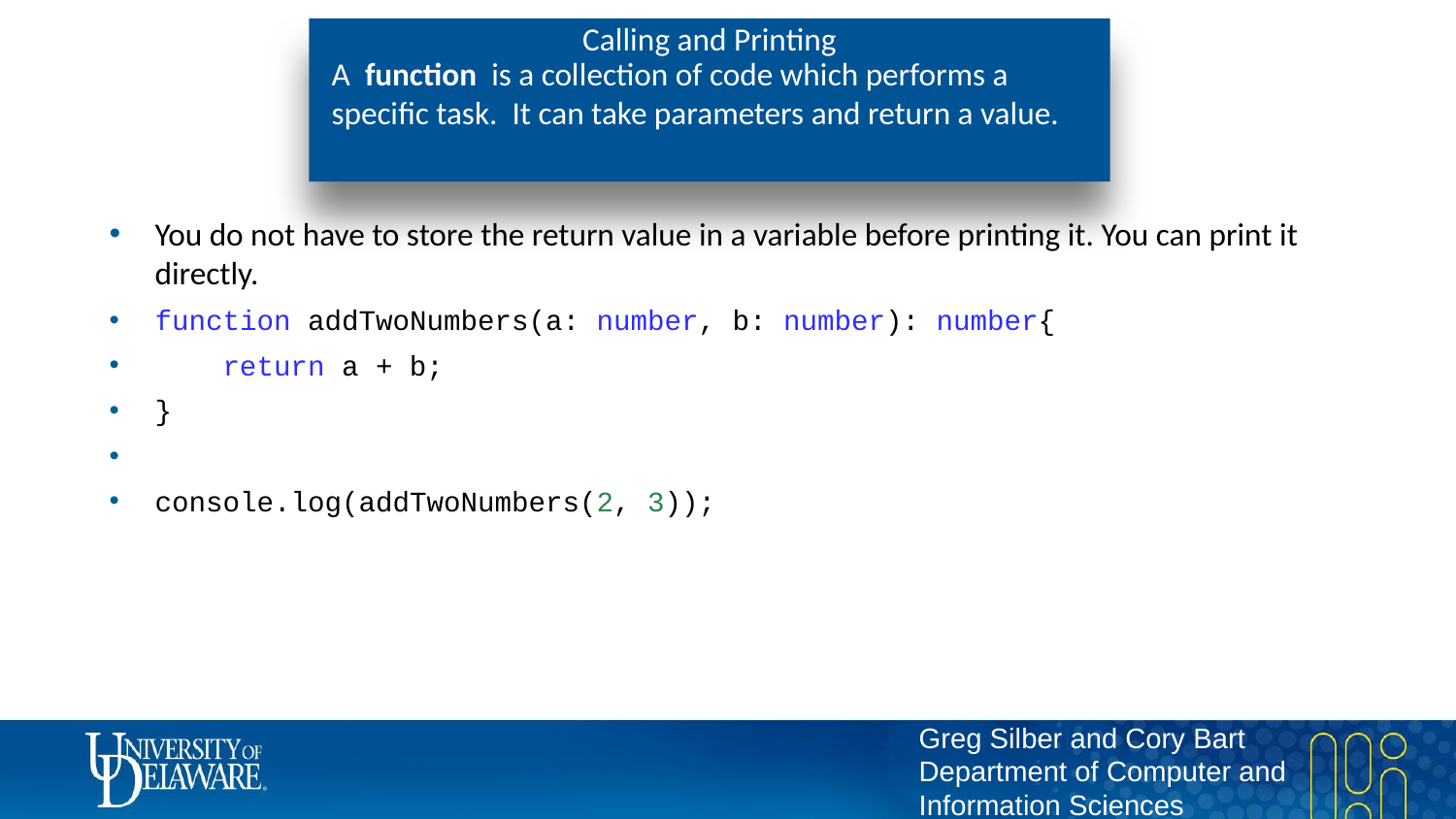

# Calling and Printing
A  function  is a collection of code which performs a specific task.  It can take parameters and return a value.
You do not have to store the return value in a variable before printing it. You can print it directly.
function addTwoNumbers(a: number, b: number): number{
    return a + b;
}

console.log(addTwoNumbers(2, 3));